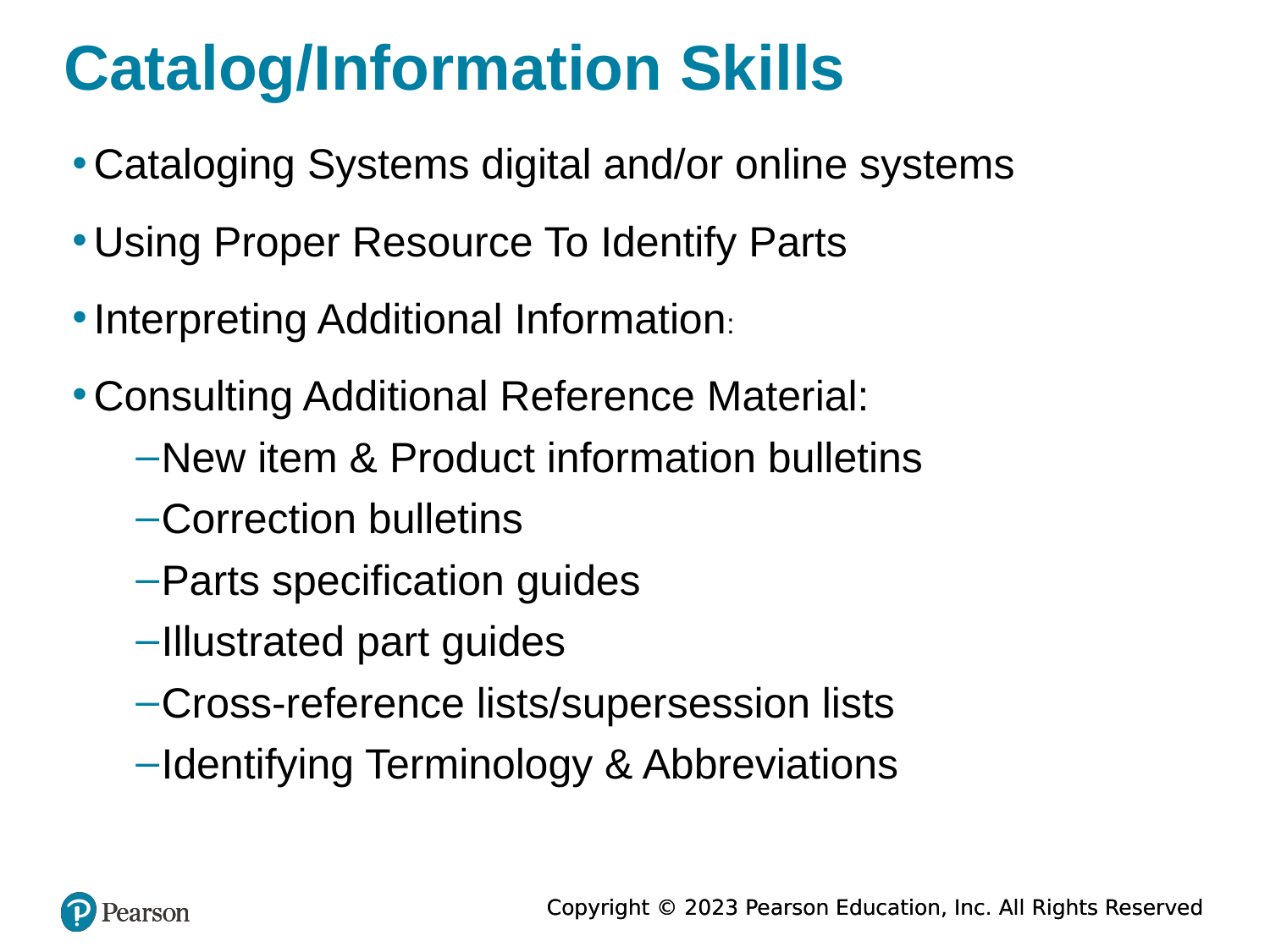

# Catalog/Information Skills
Cataloging Systems digital and/or online systems
Using Proper Resource To Identify Parts
Interpreting Additional Information:
Consulting Additional Reference Material:
New item & Product information bulletins
Correction bulletins
Parts specification guides
Illustrated part guides
Cross-reference lists/supersession lists
Identifying Terminology & Abbreviations